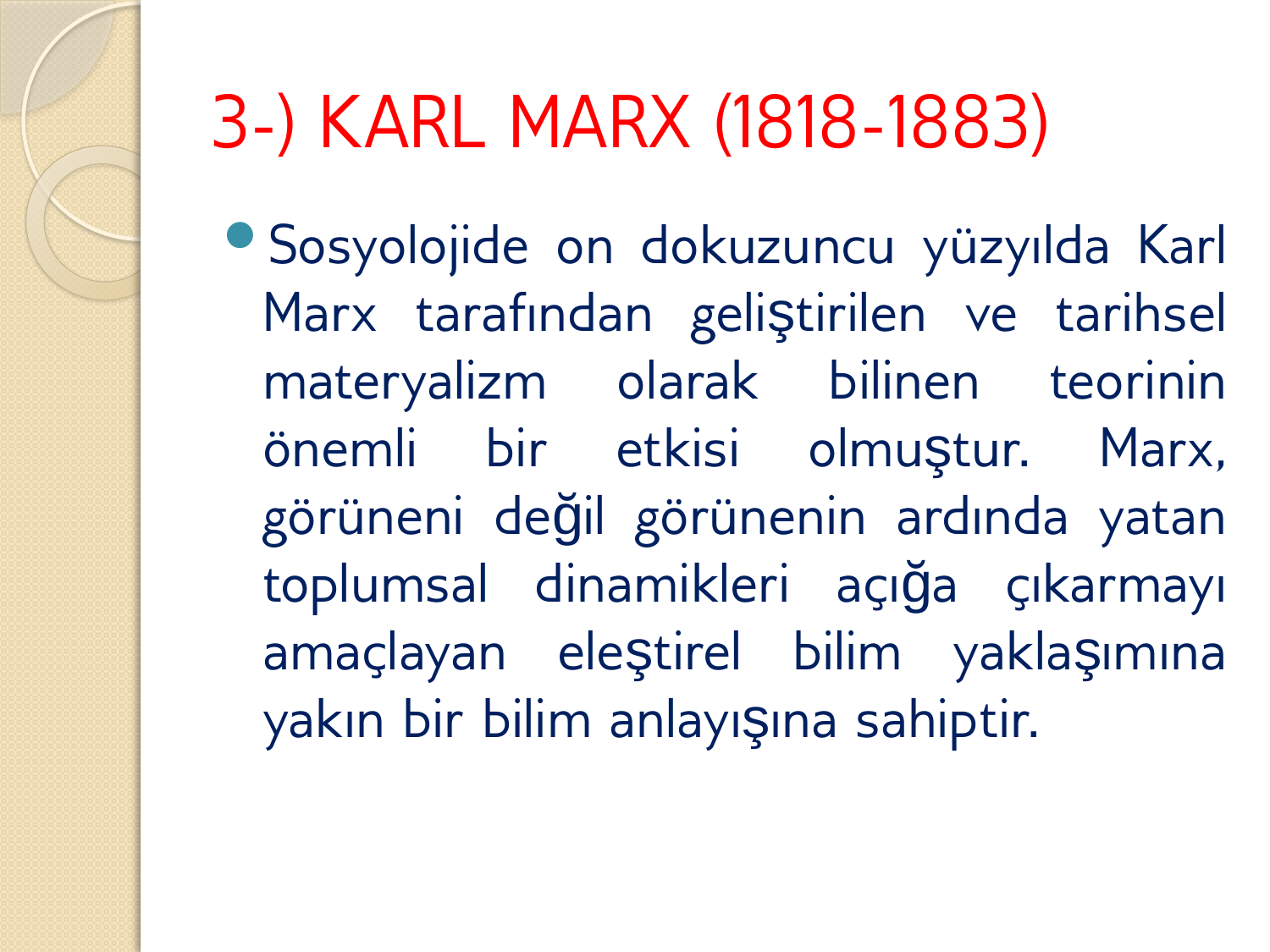

# 3-) KARL MARX (1818-1883)
Sosyolojide on dokuzuncu yüzyılda Karl Marx tarafından geliştirilen ve tarihsel materyalizm olarak bilinen teorinin önemli bir etkisi olmuştur. Marx, görüneni değil görünenin ardında yatan toplumsal dinamikleri açığa çıkarmayı amaçlayan eleştirel bilim yaklaşımına yakın bir bilim anlayışına sahiptir.